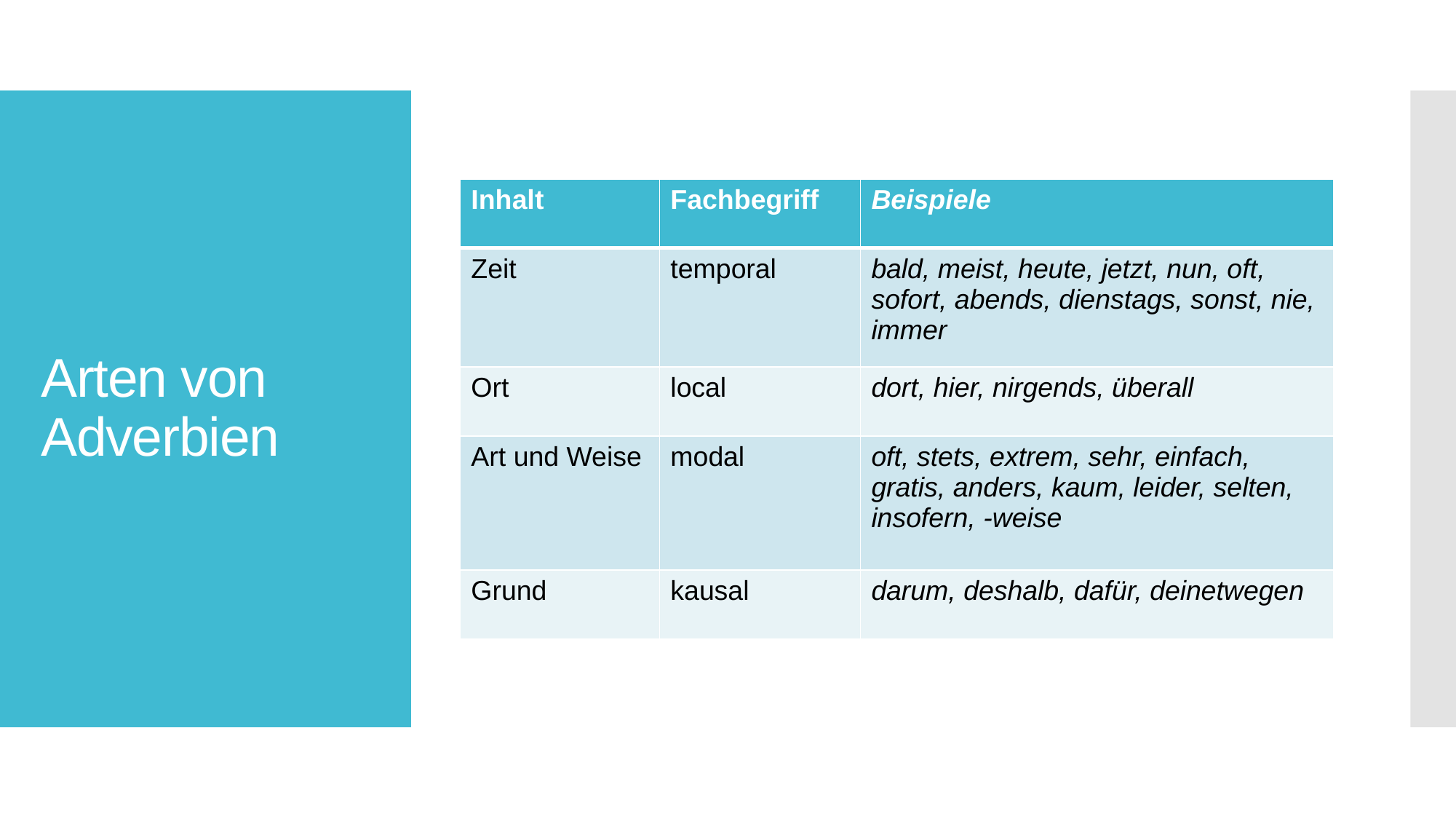

# Arten von Adverbien
| Inhalt | Fachbegriff | Beispiele |
| --- | --- | --- |
| Zeit | temporal | bald, meist, heute, jetzt, nun, oft, sofort, abends, dienstags, sonst, nie, immer |
| Ort | local | dort, hier, nirgends, überall |
| Art und Weise | modal | oft, stets, extrem, sehr, einfach, gratis, anders, kaum, leider, selten, insofern, -weise |
| Grund | kausal | darum, deshalb, dafür, deinetwegen |